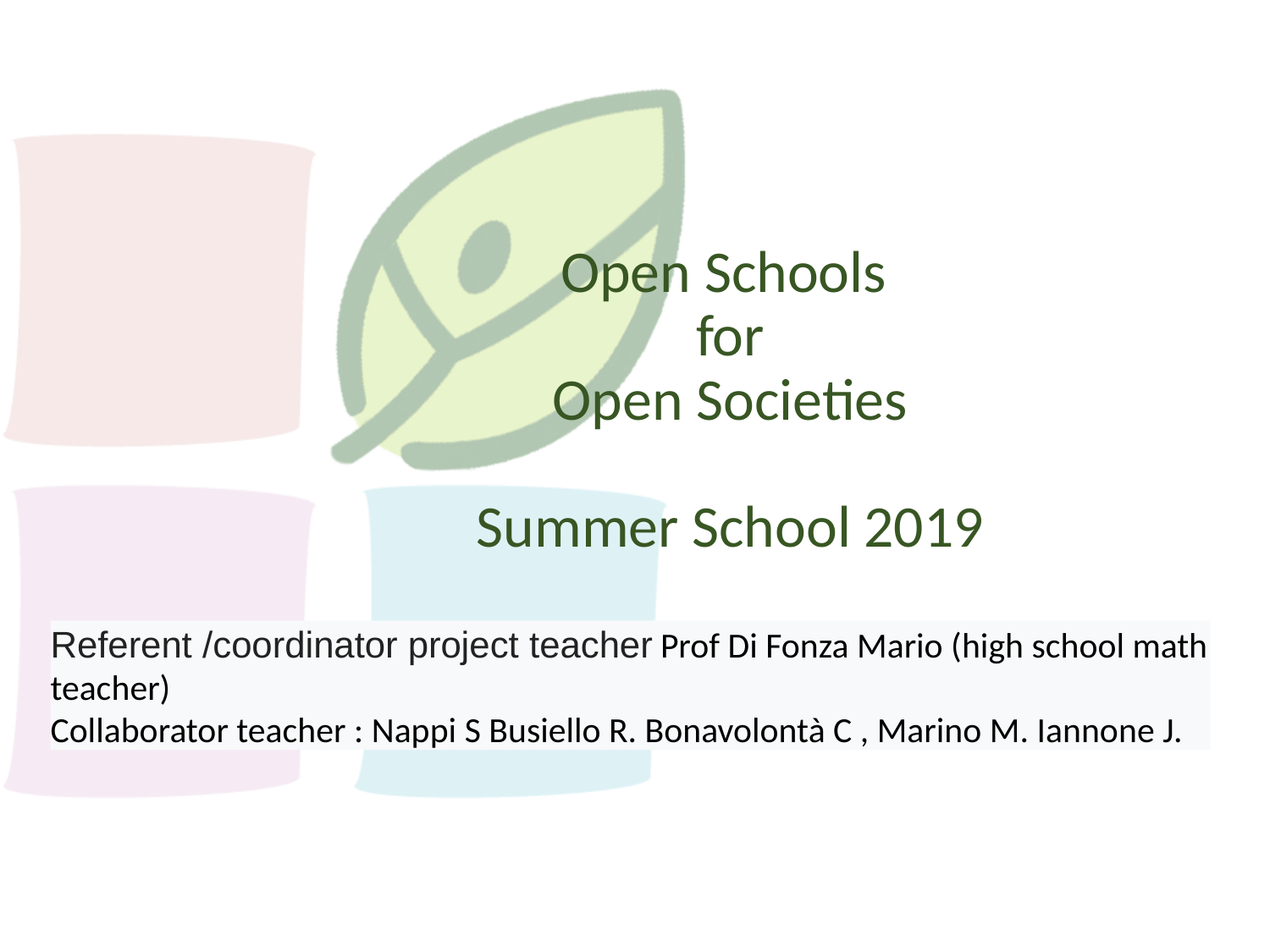

# Open Schools for Open Societies Summer School 2019
Referent /coordinator project teacher  Prof Di Fonza Mario (high school math teacher)
Collaborator teacher : Nappi S Busiello R. Bonavolontà C , Marino M. Iannone J.